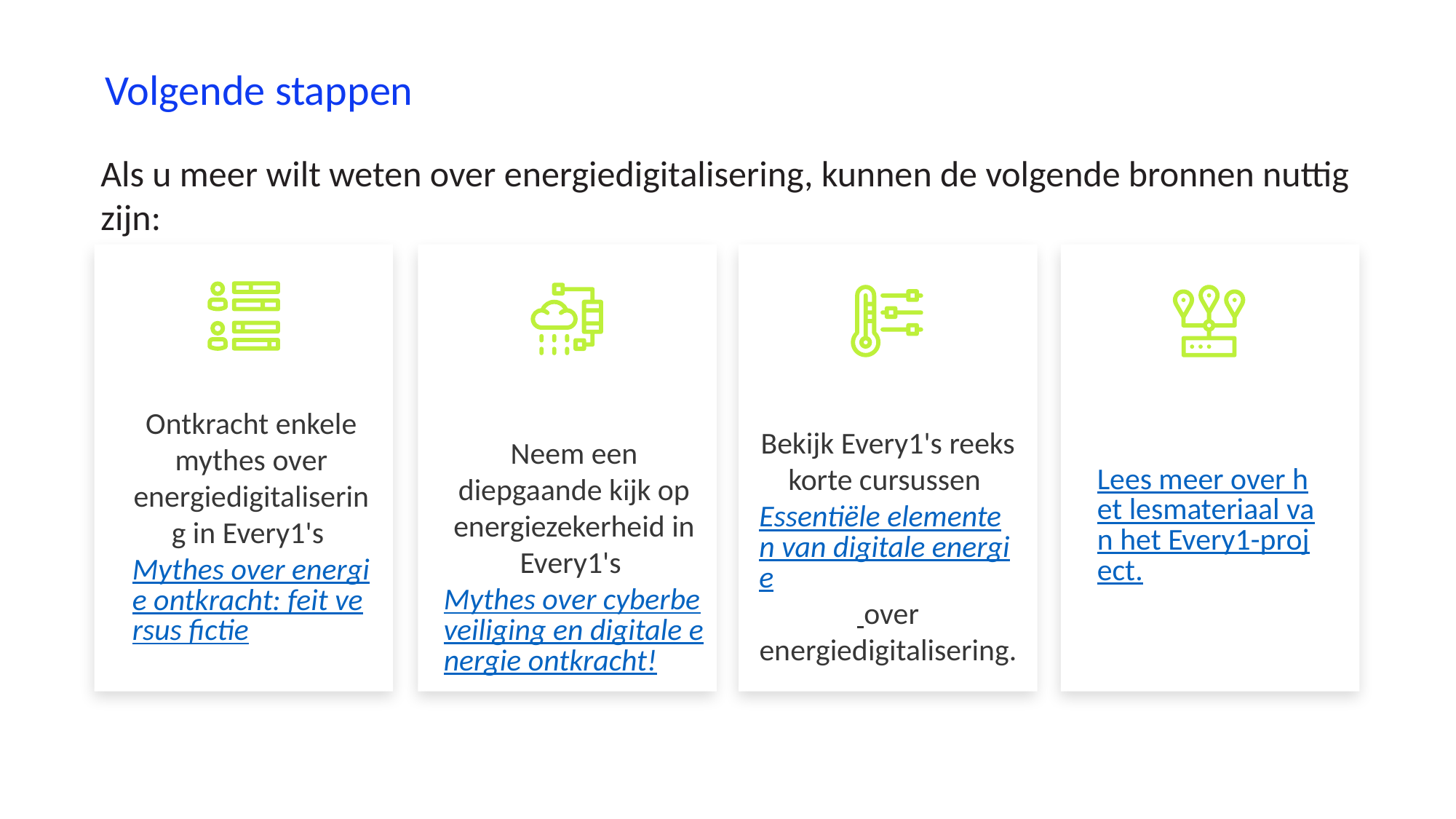

Volgende stappen
Als u meer wilt weten over energiedigitalisering, kunnen de volgende bronnen nuttig zijn:

Ontkracht enkele mythes over energiedigitalisering in Every1's Mythes over energie ontkracht: feit versus fictie
Bekijk Every1's reeks korte cursussen Essentiële elementen van digitale energie over energiedigitalisering.
Neem een diepgaande kijk op energiezekerheid in Every1's Mythes over cyberbeveiliging en digitale energie ontkracht!
Lees meer over het lesmateriaal van het Every1-project.